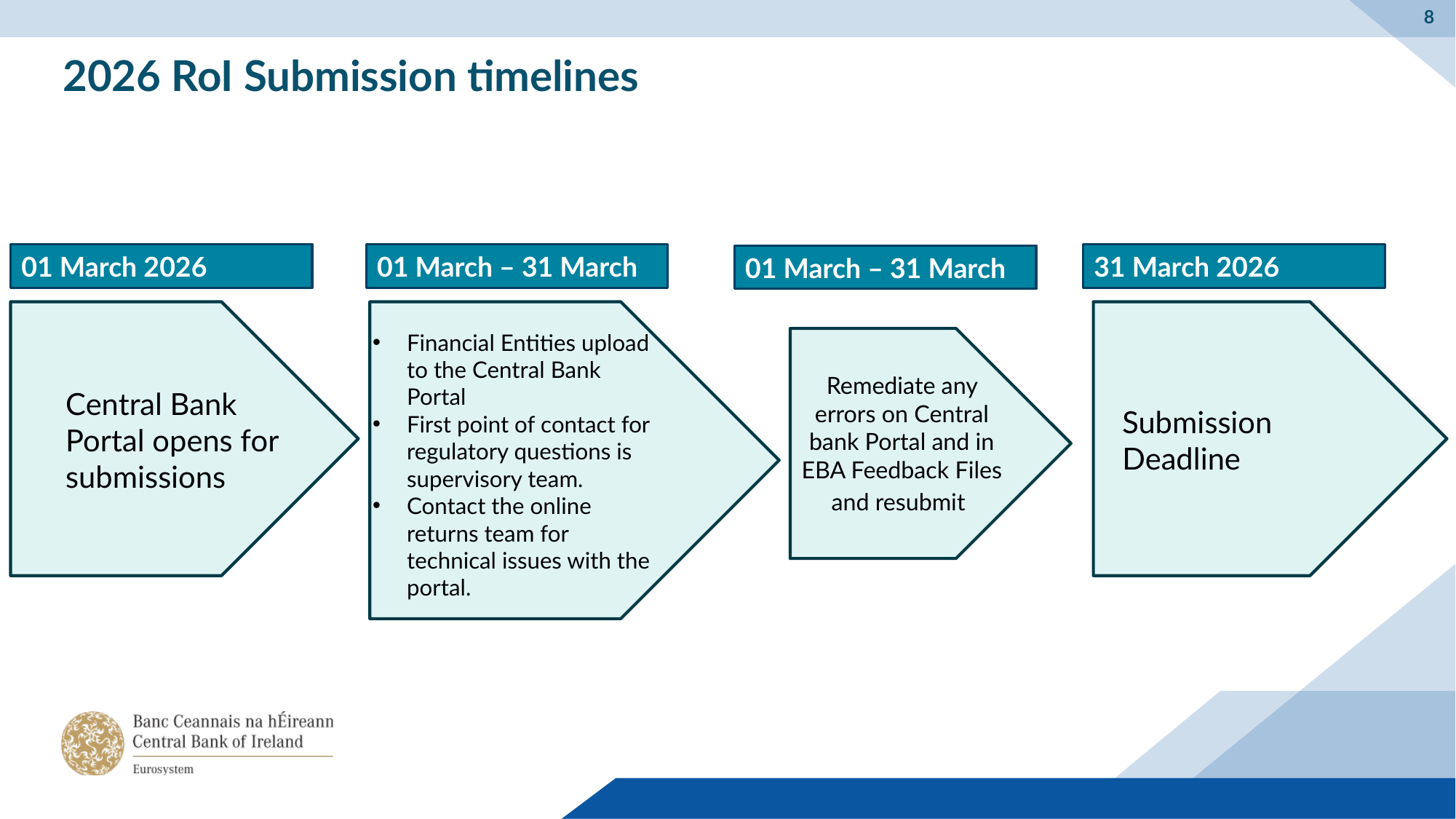

8
2026 RoI Submission timelines
01 March 2026
01 March – 31 March
31 March 2026
01 March – 31 March

Financial Entities upload to the Central Bank Portal
First point of contact for regulatory questions is supervisory team.
Contact the online returns team for technical issues with the portal.
Remediate any errors on Central bank Portal and in EBA Feedback Files and resubmit
Central Bank Portal opens for submissions
Submission Deadline